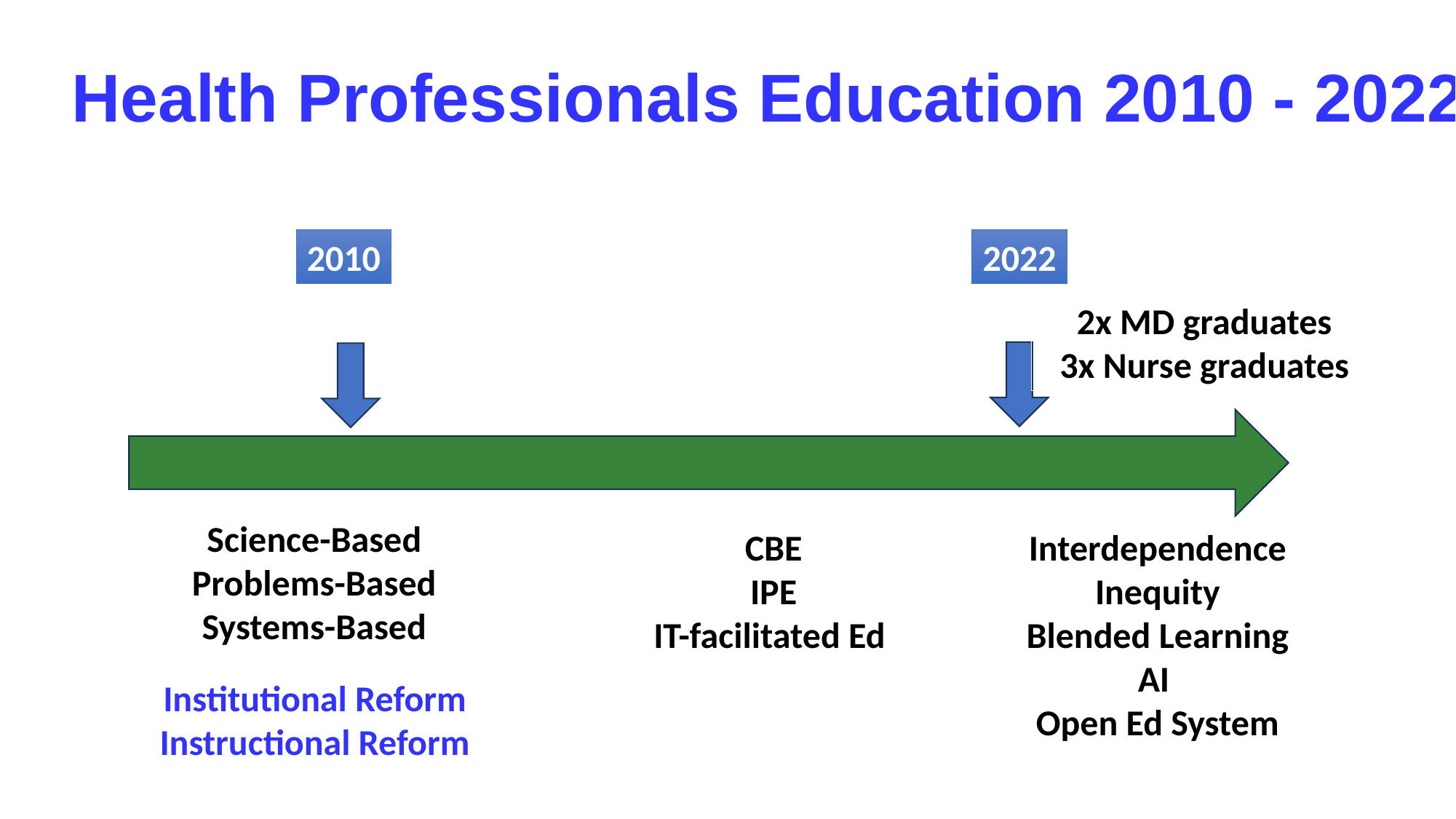

# Health Professionals Education 2010 - 2022
2010
2022
2x MD graduates
3x Nurse graduates

Science-Based
Problems-Based
Systems-Based
CBE
IPE
IT-facilitated Ed
Interdependence
Inequity
Blended Learning
AI
Open Ed System
Institutional Reform
Instructional Reform